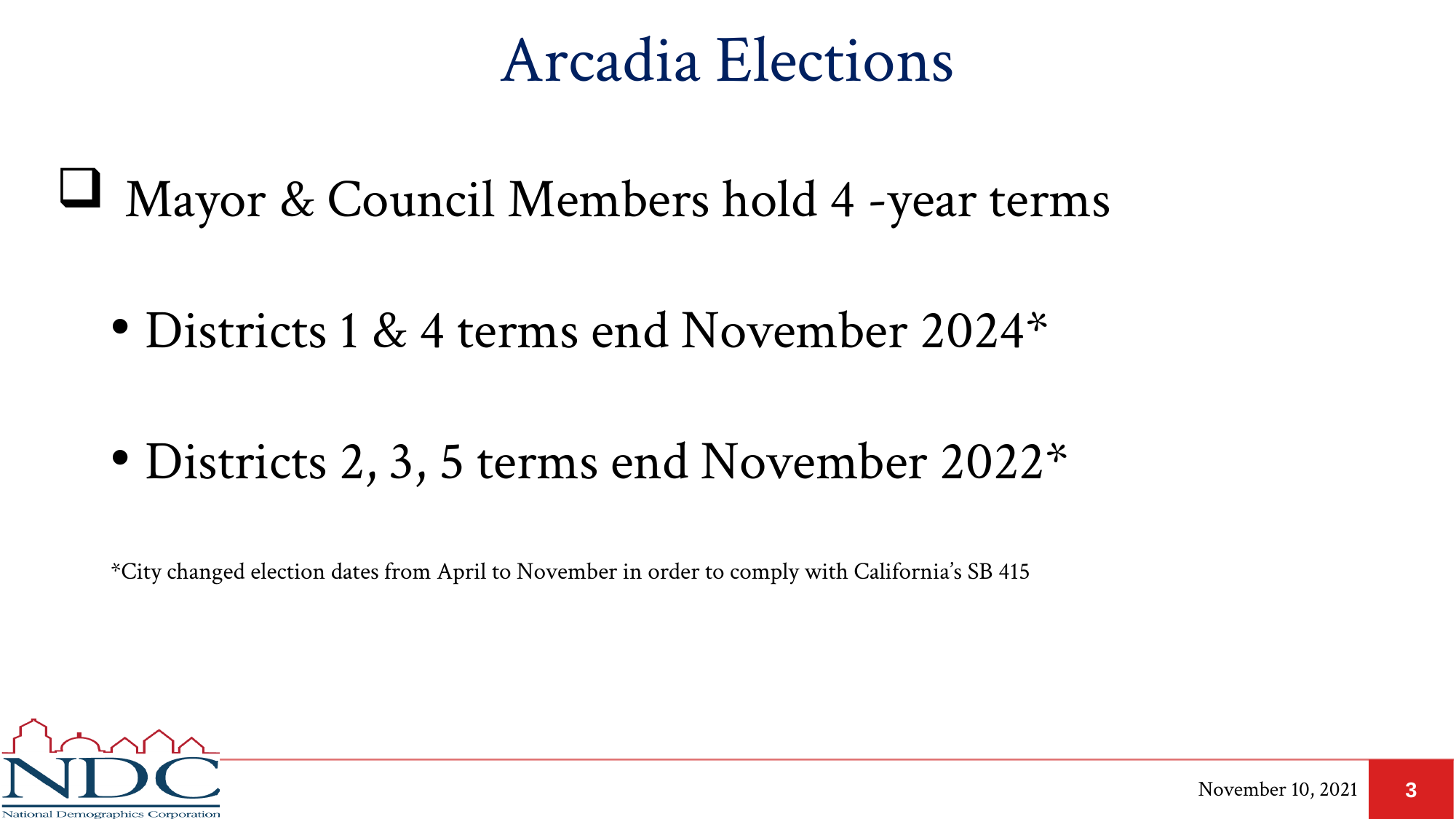

# Arcadia Elections

Mayor & Council Members hold 4 -year terms

Districts 1 & 4 terms end November 2024*

Districts 2, 3, 5 terms end November 2022*

*City changed election dates from April to November in order to comply with California’s SB 415

November 10, 2021